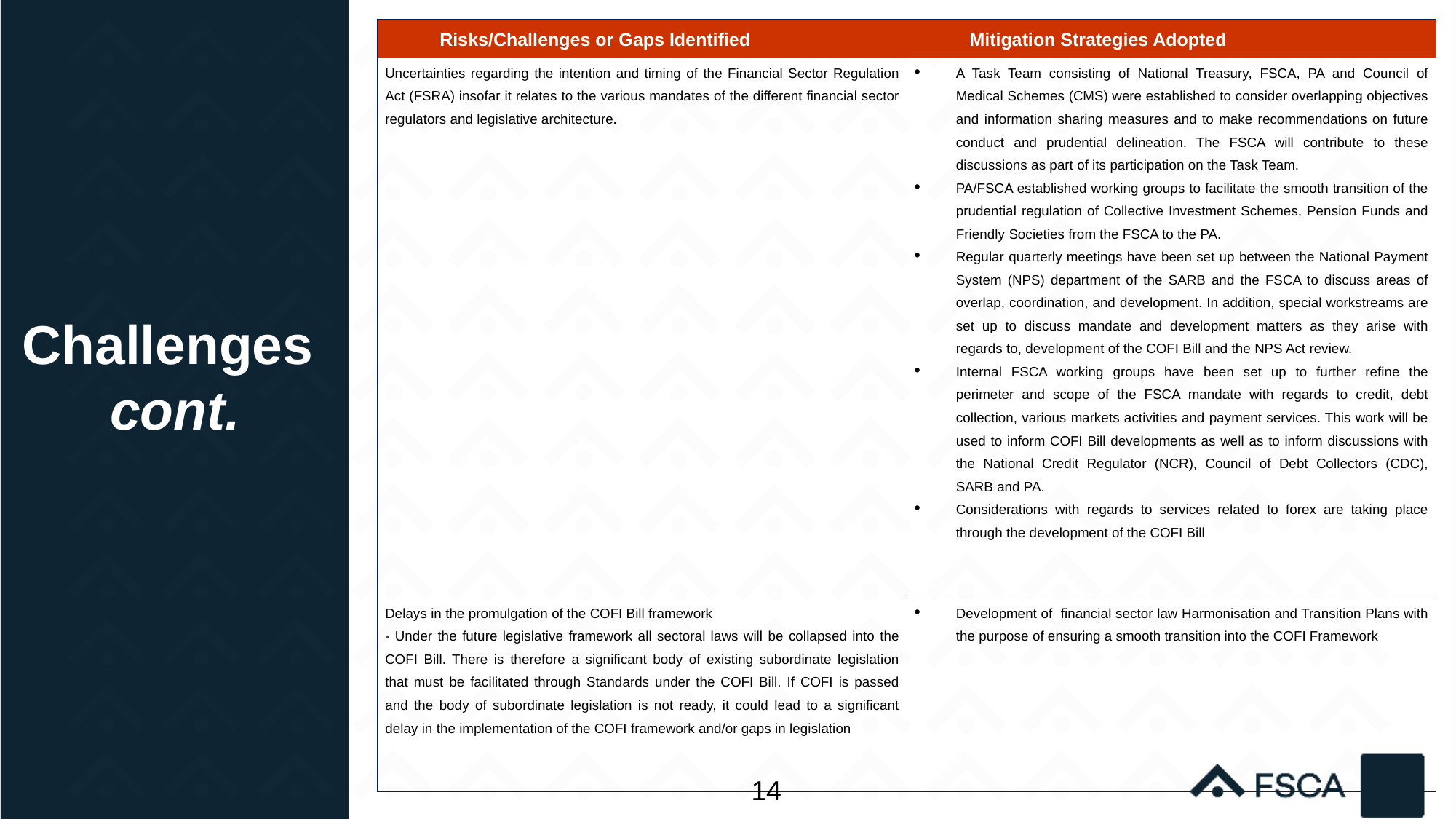

| Risks/Challenges or Gaps Identified | Mitigation Strategies Adopted |
| --- | --- |
| Uncertainties regarding the intention and timing of the Financial Sector Regulation Act (FSRA) insofar it relates to the various mandates of the different financial sector regulators and legislative architecture. | A Task Team consisting of National Treasury, FSCA, PA and Council of Medical Schemes (CMS) were established to consider overlapping objectives and information sharing measures and to make recommendations on future conduct and prudential delineation. The FSCA will contribute to these discussions as part of its participation on the Task Team. PA/FSCA established working groups to facilitate the smooth transition of the prudential regulation of Collective Investment Schemes, Pension Funds and Friendly Societies from the FSCA to the PA. Regular quarterly meetings have been set up between the National Payment System (NPS) department of the SARB and the FSCA to discuss areas of overlap, coordination, and development. In addition, special workstreams are set up to discuss mandate and development matters as they arise with regards to, development of the COFI Bill and the NPS Act review. Internal FSCA working groups have been set up to further refine the perimeter and scope of the FSCA mandate with regards to credit, debt collection, various markets activities and payment services. This work will be used to inform COFI Bill developments as well as to inform discussions with the National Credit Regulator (NCR), Council of Debt Collectors (CDC), SARB and PA. Considerations with regards to services related to forex are taking place through the development of the COFI Bill |
| Delays in the promulgation of the COFI Bill framework - Under the future legislative framework all sectoral laws will be collapsed into the COFI Bill. There is therefore a significant body of existing subordinate legislation that must be facilitated through Standards under the COFI Bill. If COFI is passed and the body of subordinate legislation is not ready, it could lead to a significant delay in the implementation of the COFI framework and/or gaps in legislation | Development of financial sector law Harmonisation and Transition Plans with the purpose of ensuring a smooth transition into the COFI Framework |
Challenges
cont.
14